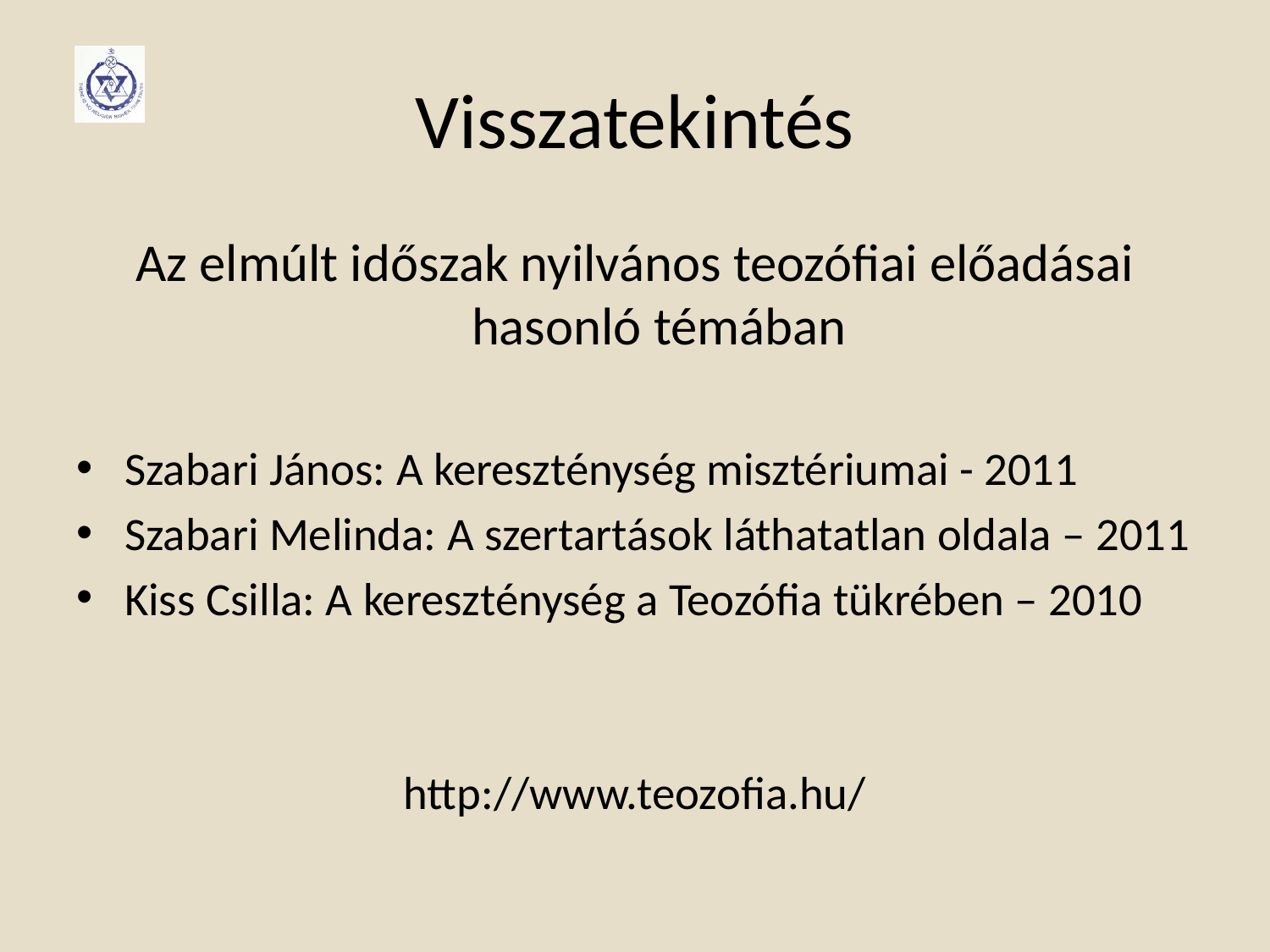

# Visszatekintés
Az elmúlt időszak nyilvános teozófiai előadásai hasonló témában

Szabari János: A kereszténység misztériumai - 2011
Szabari Melinda: A szertartások láthatatlan oldala – 2011
Kiss Csilla: A kereszténység a Teozófia tükrében – 2010

http://www.teozofia.hu/